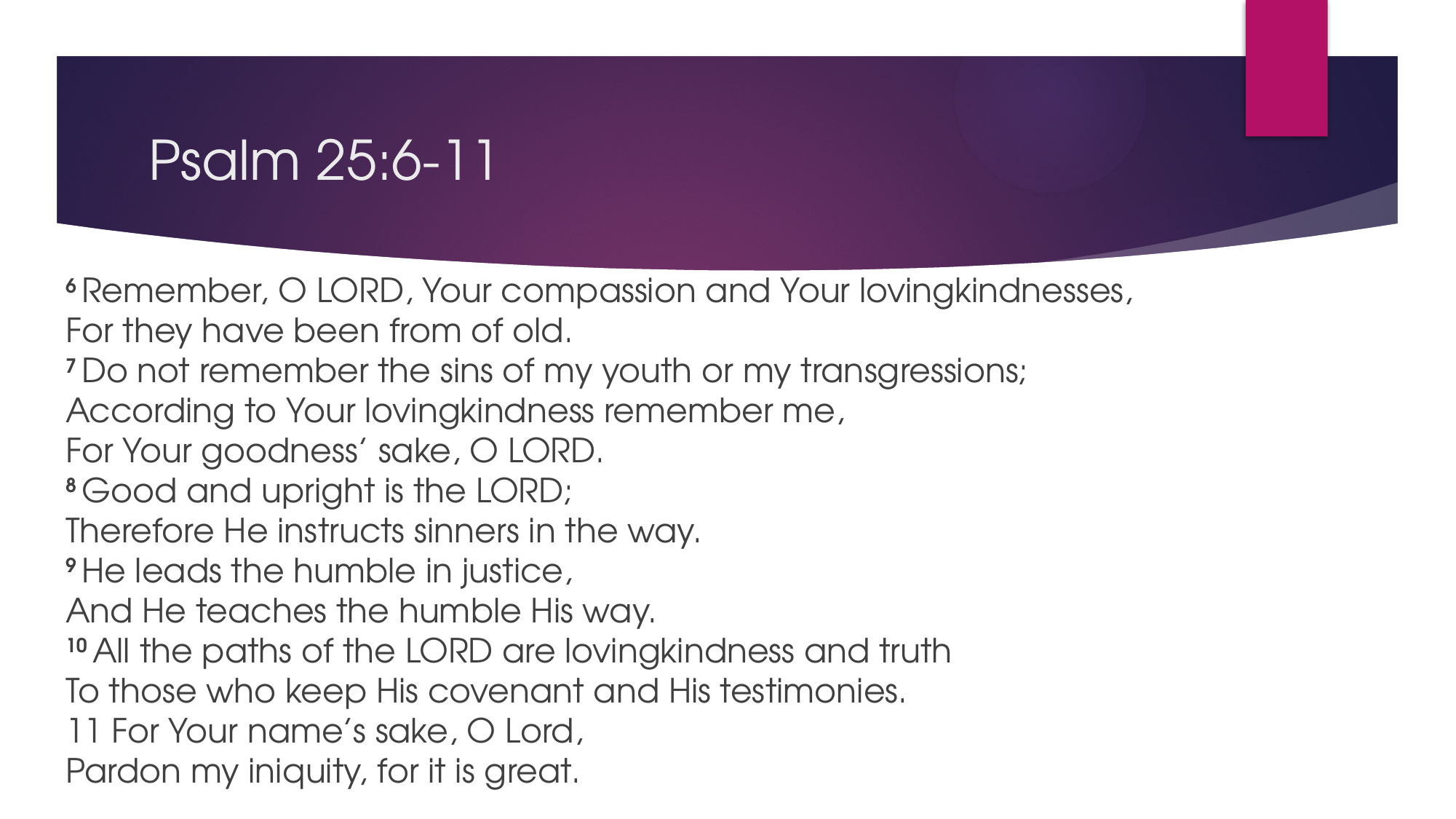

# Psalm 25:6-11
6 Remember, O Lord, Your compassion and Your lovingkindnesses,
For they have been from of old.
7 Do not remember the sins of my youth or my transgressions;
According to Your lovingkindness remember me,
For Your goodness’ sake, O Lord.
8 Good and upright is the Lord;
Therefore He instructs sinners in the way.
9 He leads the humble in justice,
And He teaches the humble His way.
10 All the paths of the Lord are lovingkindness and truth
To those who keep His covenant and His testimonies.
11 For Your name’s sake, O Lord,
Pardon my iniquity, for it is great.